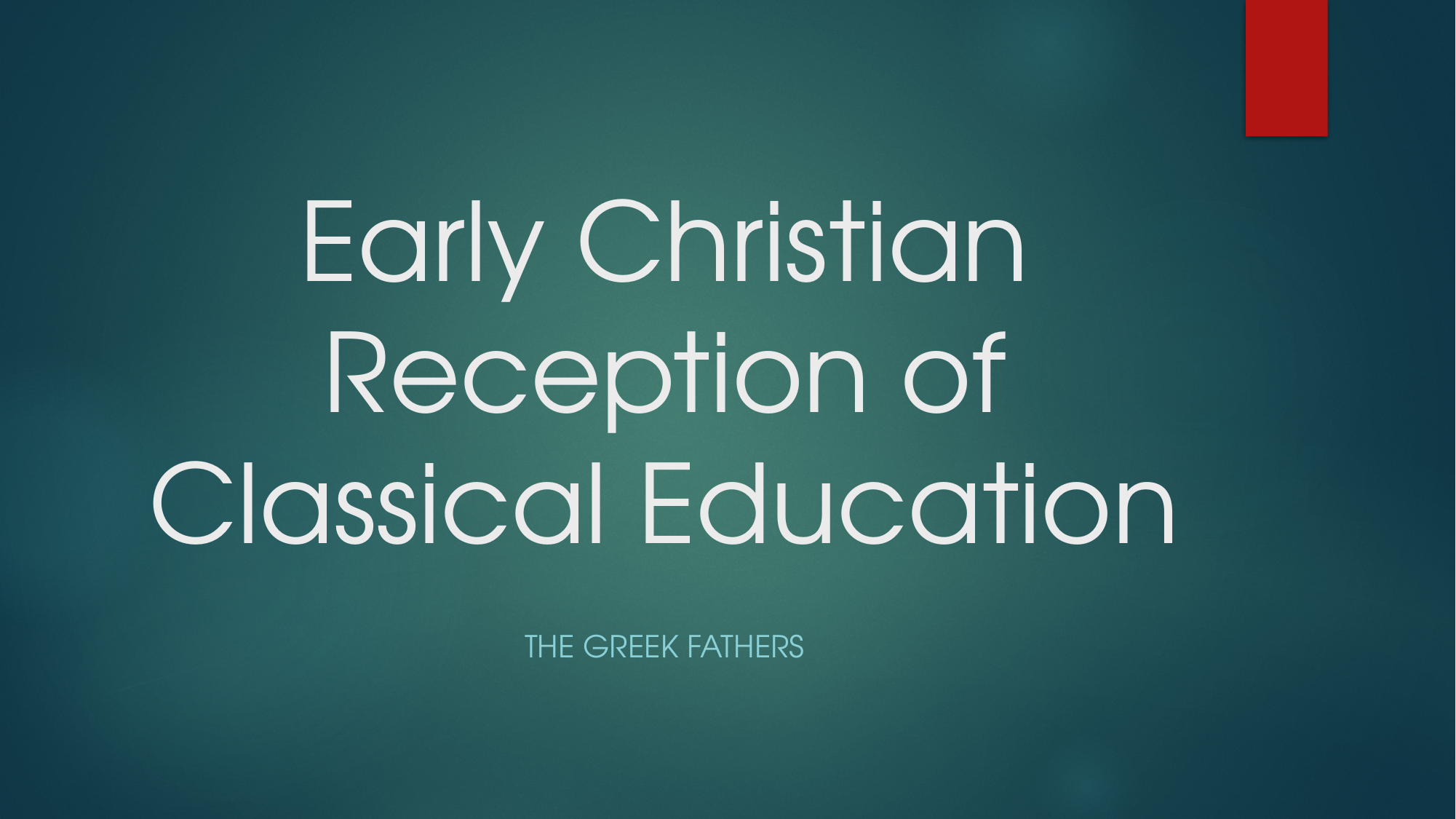

# Early Christian Reception of Classical Education

The Greek fathers